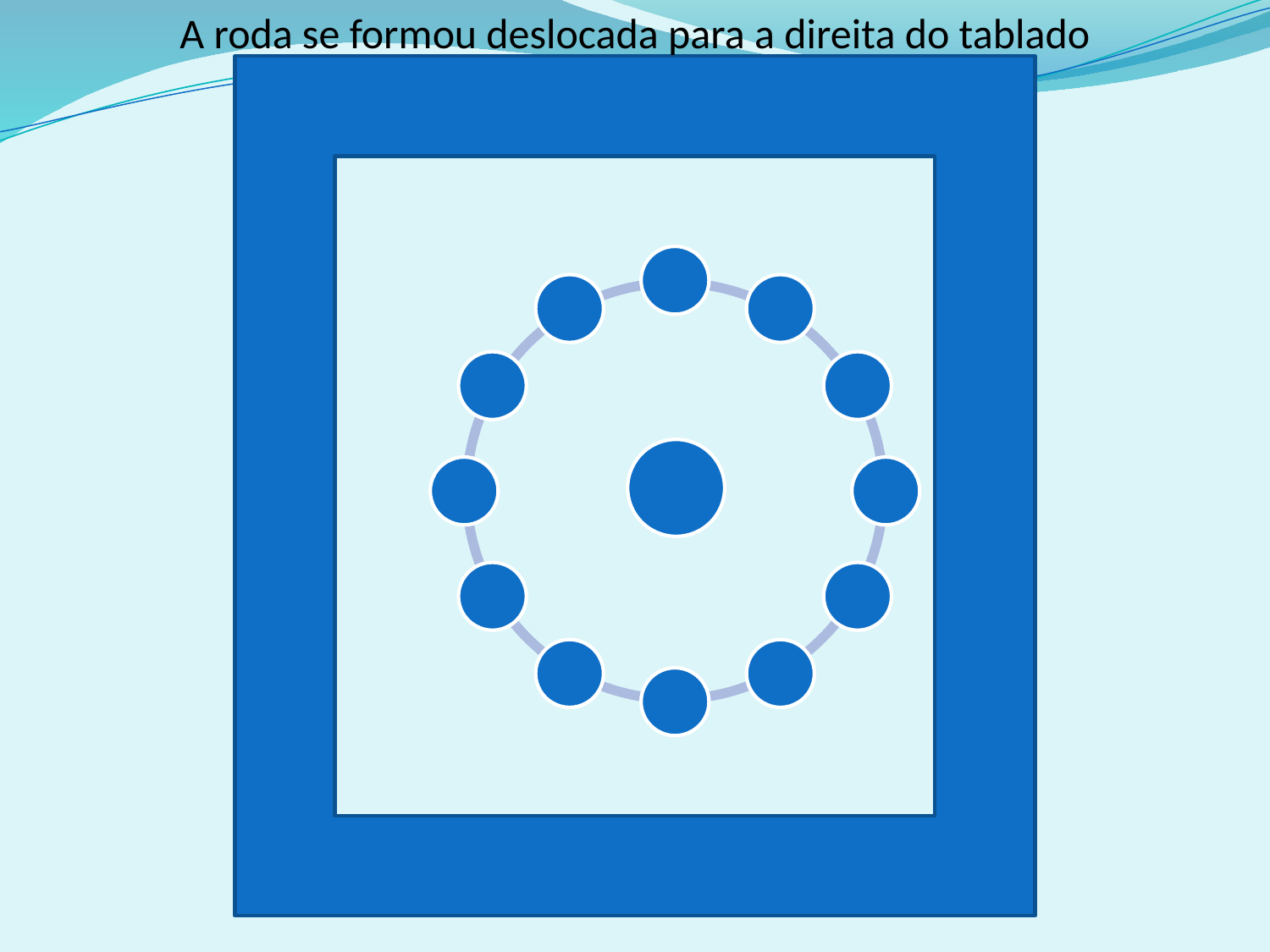

A roda se formou deslocada para a direita do tablado